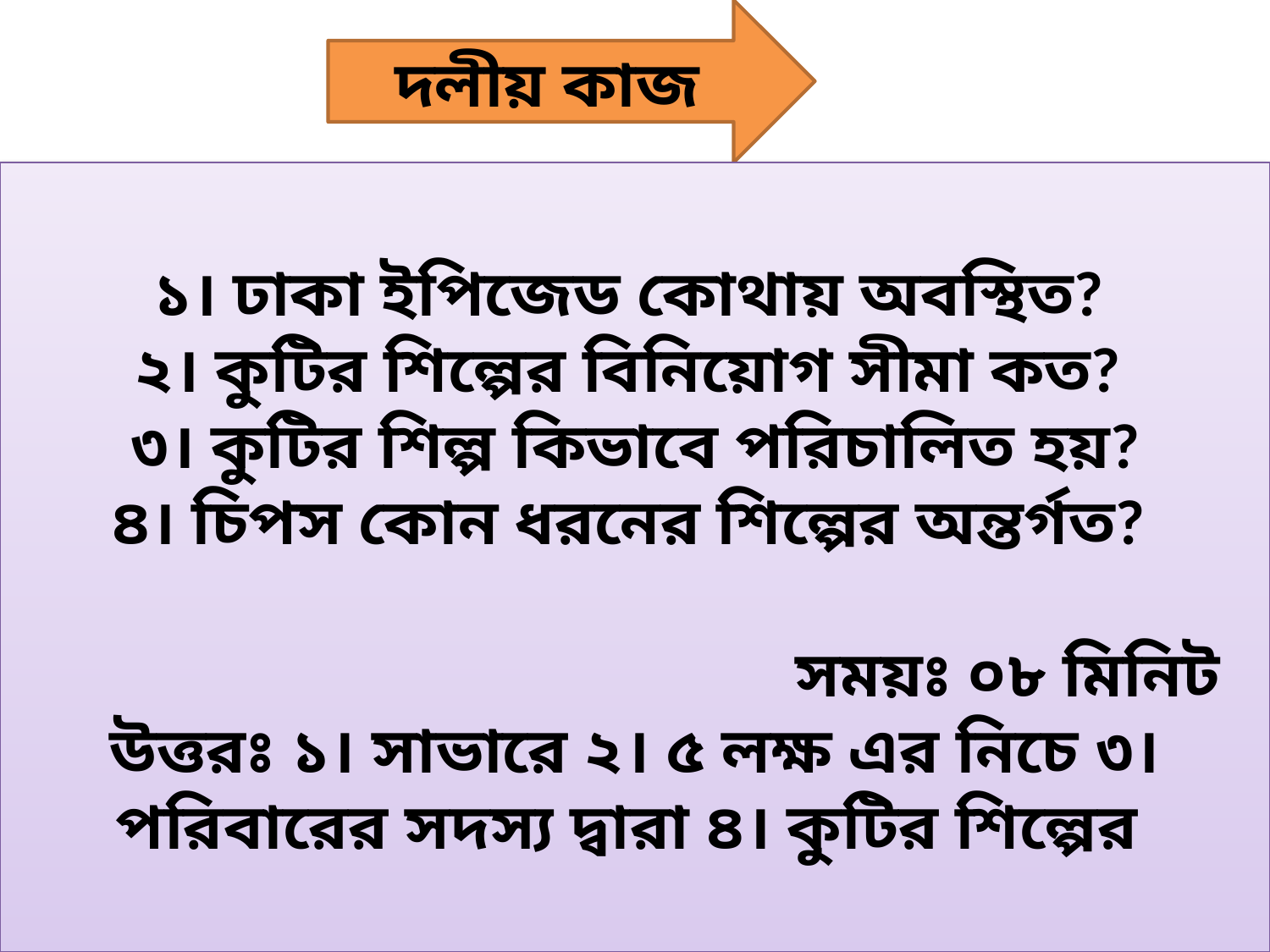

দলীয় কাজ
১। ঢাকা ইপিজেড কোথায় অবস্থিত?
২। কুটির শিল্পের বিনিয়োগ সীমা কত?
৩। কুটির শিল্প কিভাবে পরিচালিত হয়?
৪। চিপস কোন ধরনের শিল্পের অন্তর্গত?

						সময়ঃ ০৮ মিনিট
উত্তরঃ ১। সাভারে ২। ৫ লক্ষ এর নিচে ৩। পরিবারের সদস্য দ্বারা ৪। কুটির শিল্পের